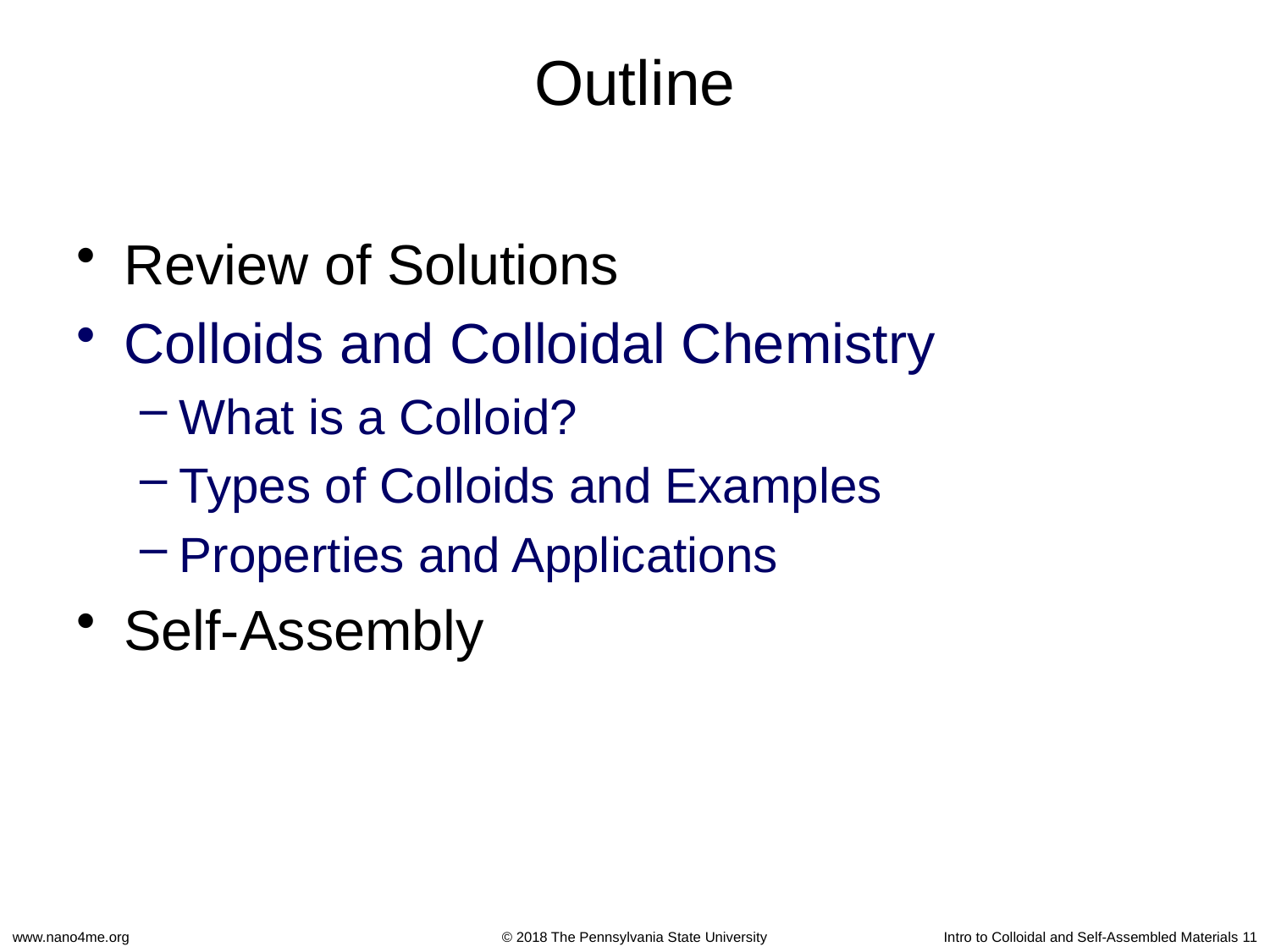

# Outline
Review of Solutions
Colloids and Colloidal Chemistry
What is a Colloid?
Types of Colloids and Examples
Properties and Applications
Self-Assembly